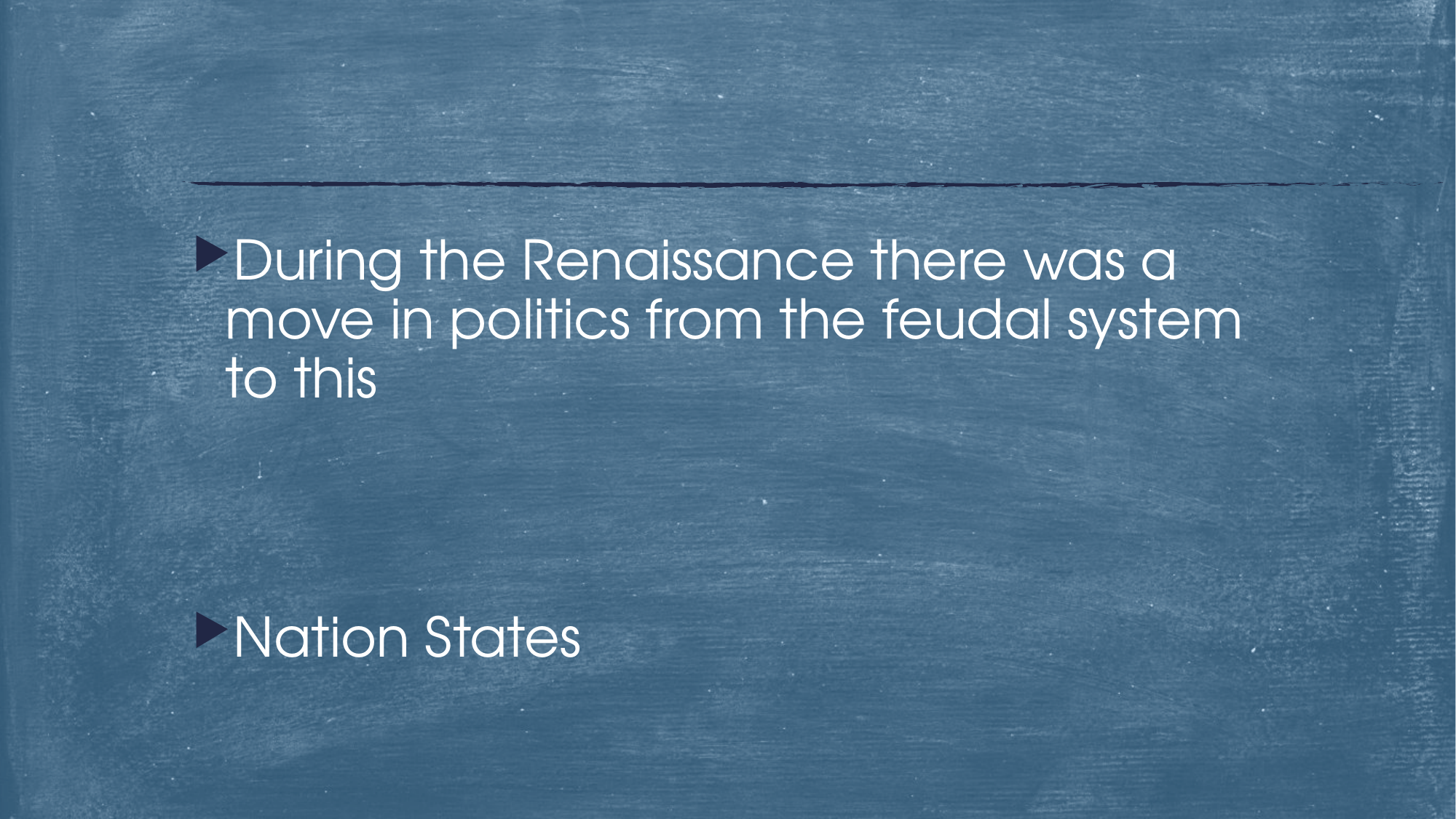

#
During the Renaissance there was a move in politics from the feudal system to this

Nation States